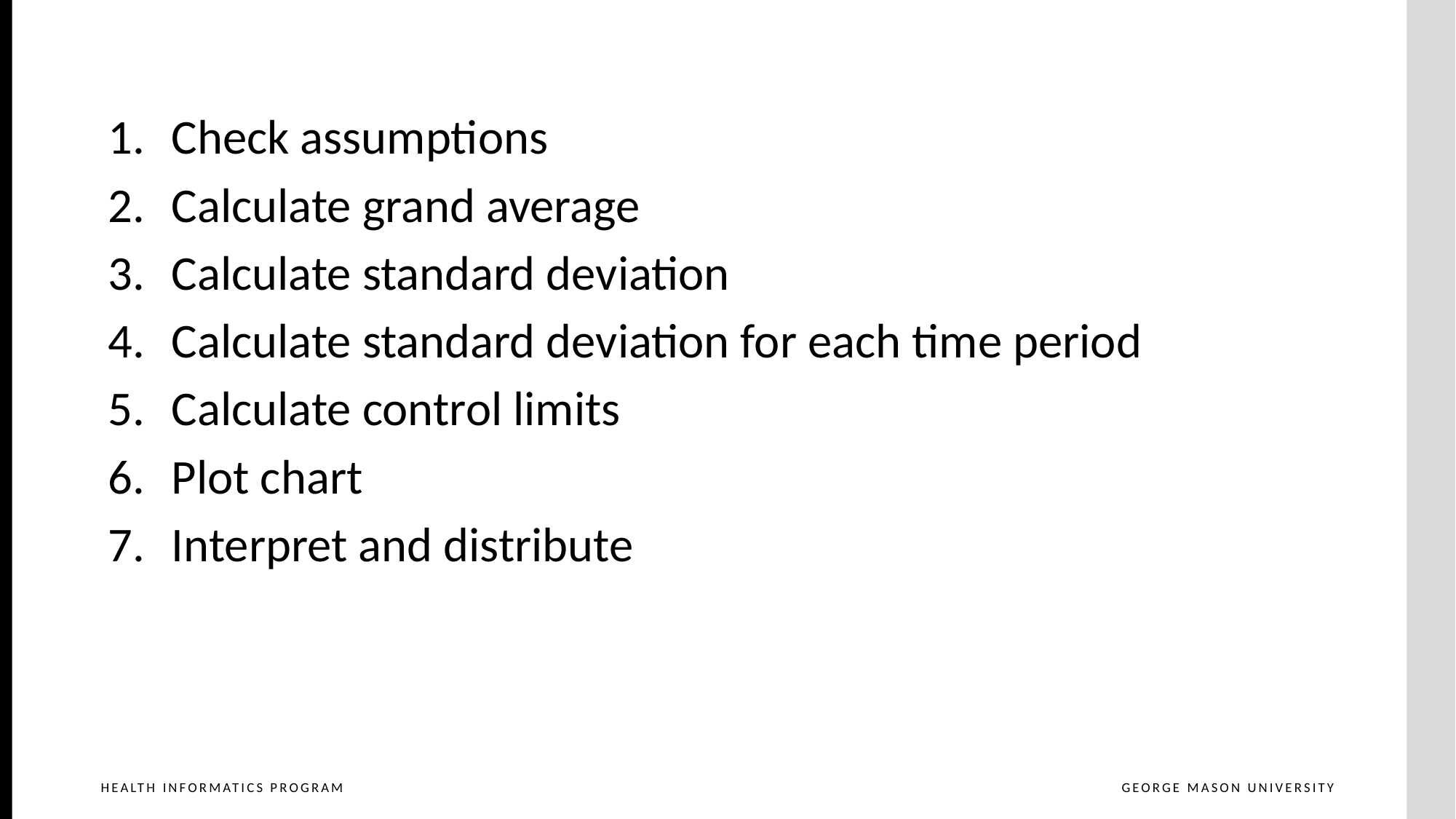

Check assumptions
Calculate grand average
Calculate standard deviation
Calculate standard deviation for each time period
Calculate control limits
Plot chart
Interpret and distribute